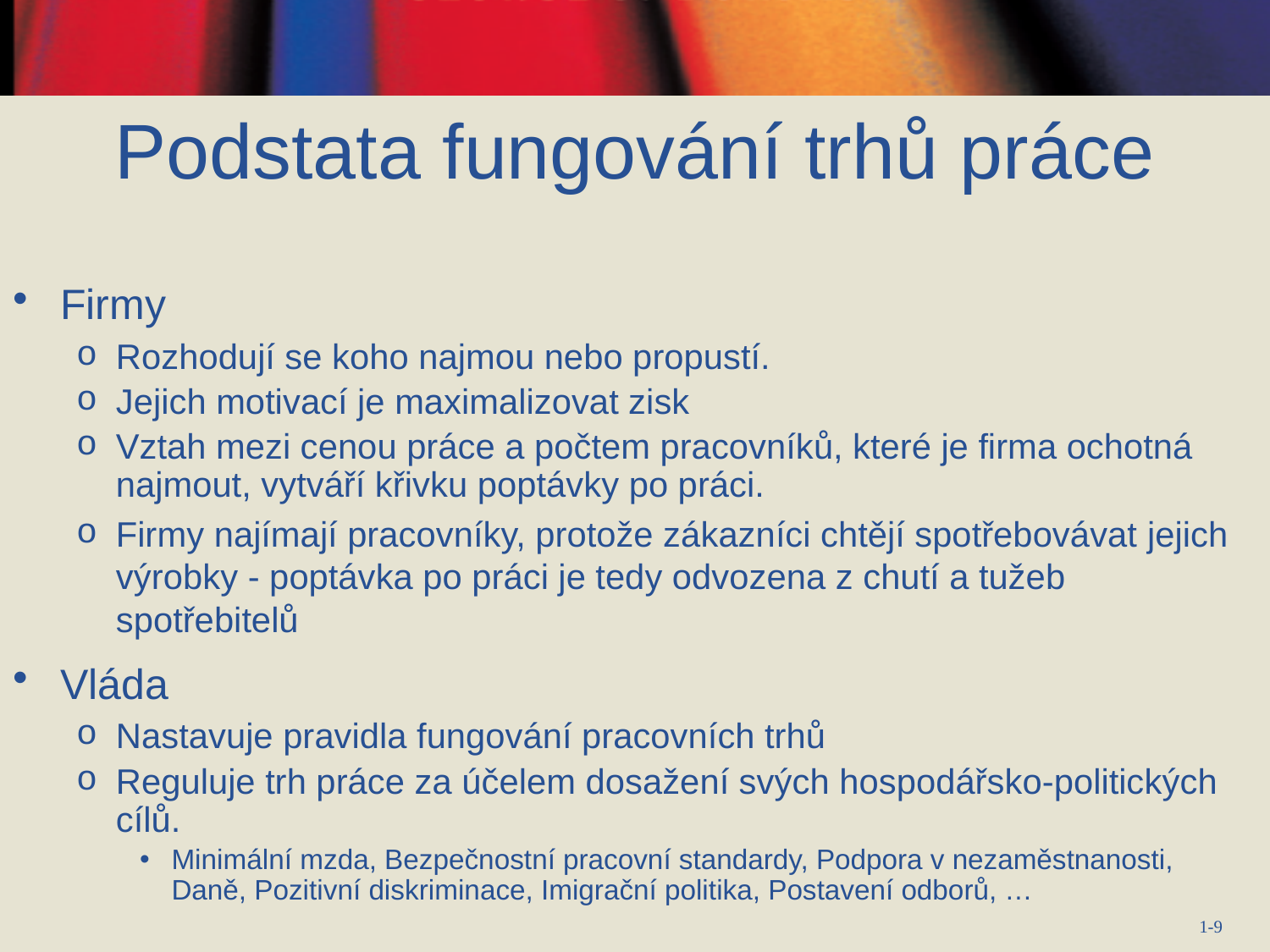

Podstata fungování trhů práce
Firmy
Rozhodují se koho najmou nebo propustí.
Jejich motivací je maximalizovat zisk
Vztah mezi cenou práce a počtem pracovníků, které je firma ochotná najmout, vytváří křivku poptávky po práci.
Firmy najímají pracovníky, protože zákazníci chtějí spotřebovávat jejich výrobky - poptávka po práci je tedy odvozena z chutí a tužeb spotřebitelů
Vláda
Nastavuje pravidla fungování pracovních trhů
Reguluje trh práce za účelem dosažení svých hospodářsko-politických cílů.
Minimální mzda, Bezpečnostní pracovní standardy, Podpora v nezaměstnanosti, Daně, Pozitivní diskriminace, Imigrační politika, Postavení odborů, …